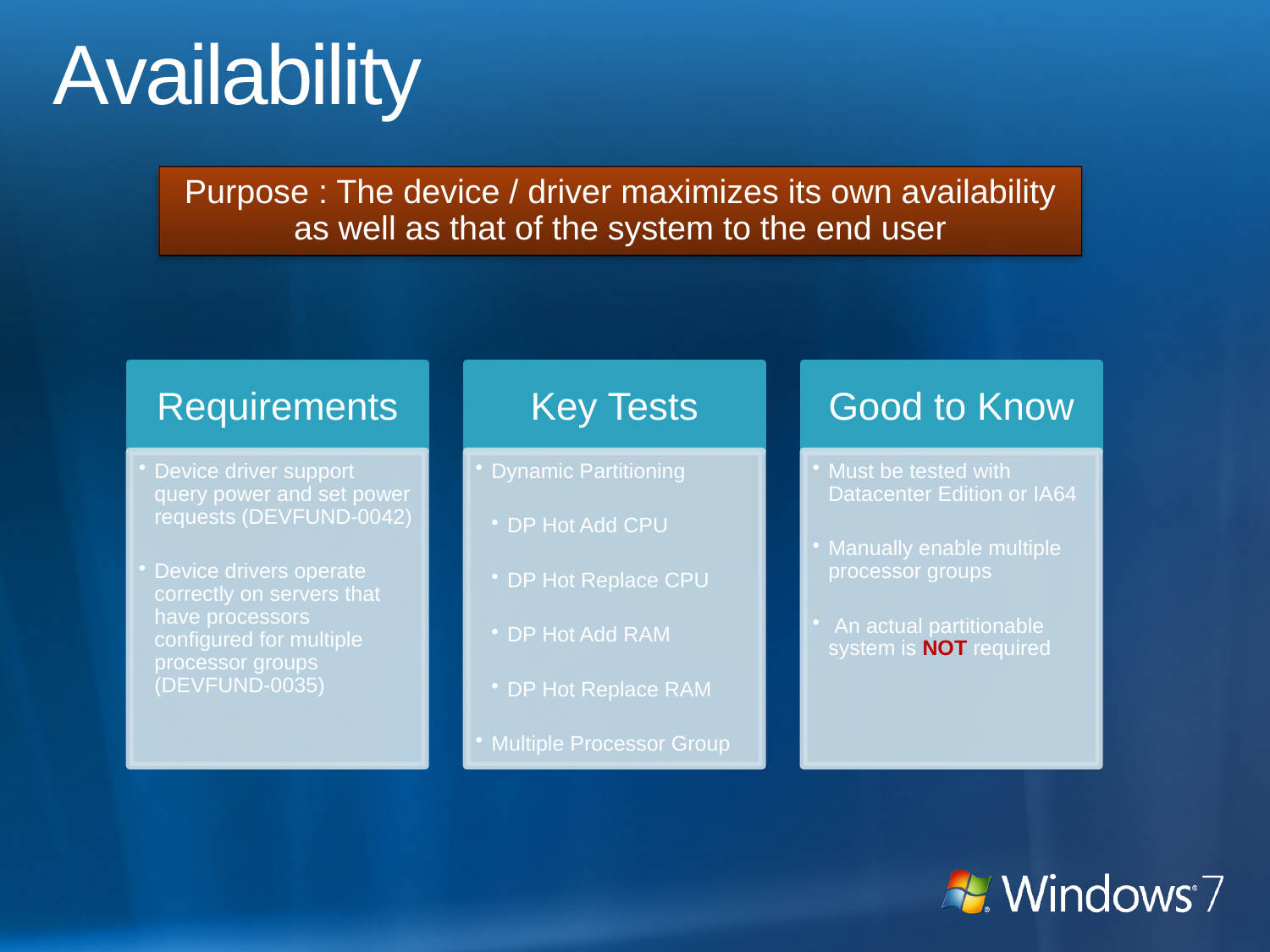

# Availability
Purpose : The device / driver maximizes its own availability as well as that of the system to the end user
Requirements
Device driver support query power and set power requests (DEVFUND-0042)
Device drivers operate correctly on servers that have processors configured for multiple processor groups (DEVFUND-0035)
Key Tests
Dynamic Partitioning
DP Hot Add CPU
DP Hot Replace CPU
DP Hot Add RAM
DP Hot Replace RAM
Multiple Processor Group
Good to Know
Must be tested with Datacenter Edition or IA64
Manually enable multiple processor groups
 An actual partitionable system is NOT required